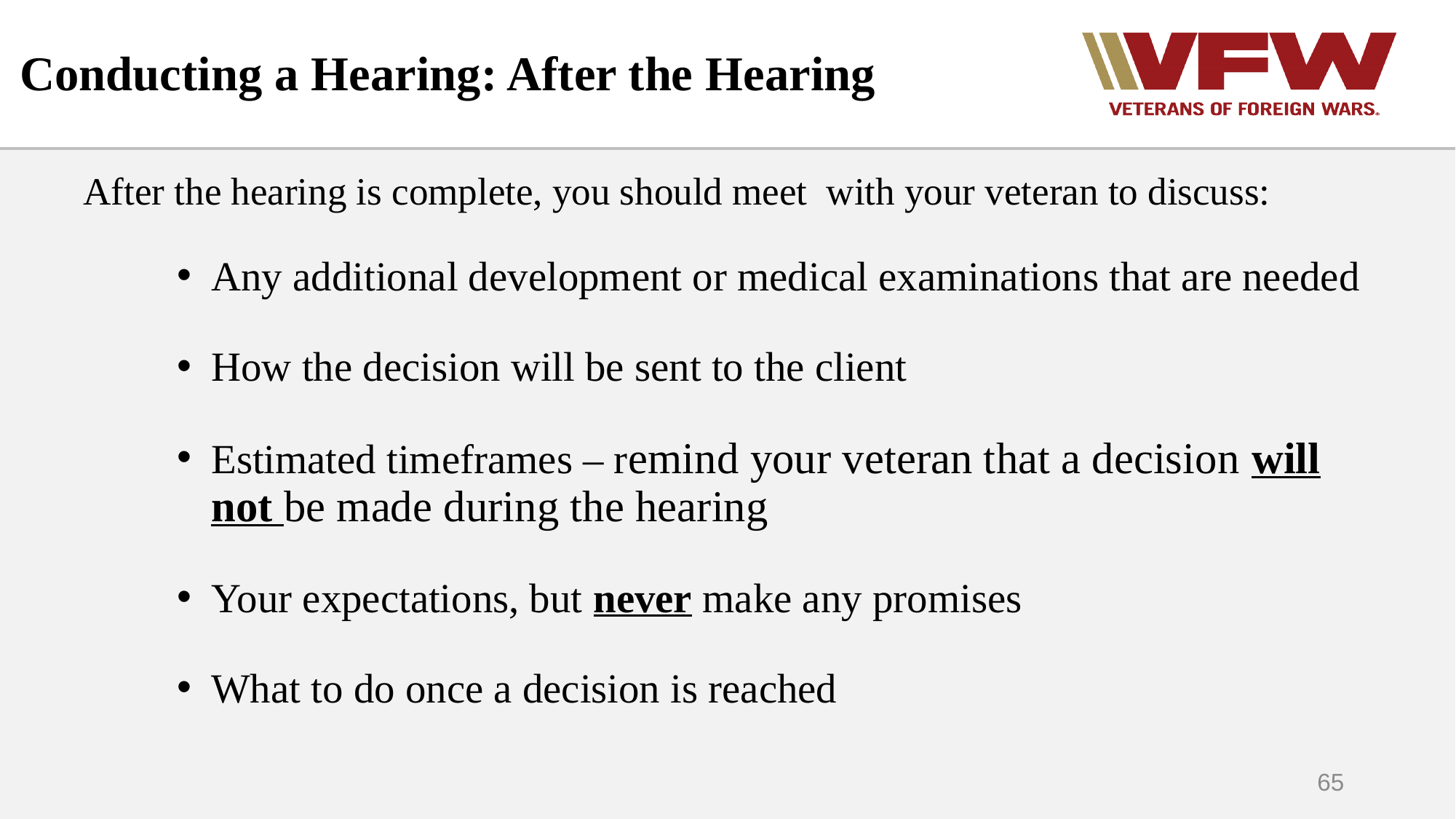

# Conducting a Hearing: After the Hearing
After the hearing is complete, you should meet  with your veteran to discuss:

Any additional development or medical examinations that are needed

How the decision will be sent to the client

Estimated timeframes – remind your veteran that a decision will not be made during the hearing

Your expectations, but never make any promises

What to do once a decision is reached

65